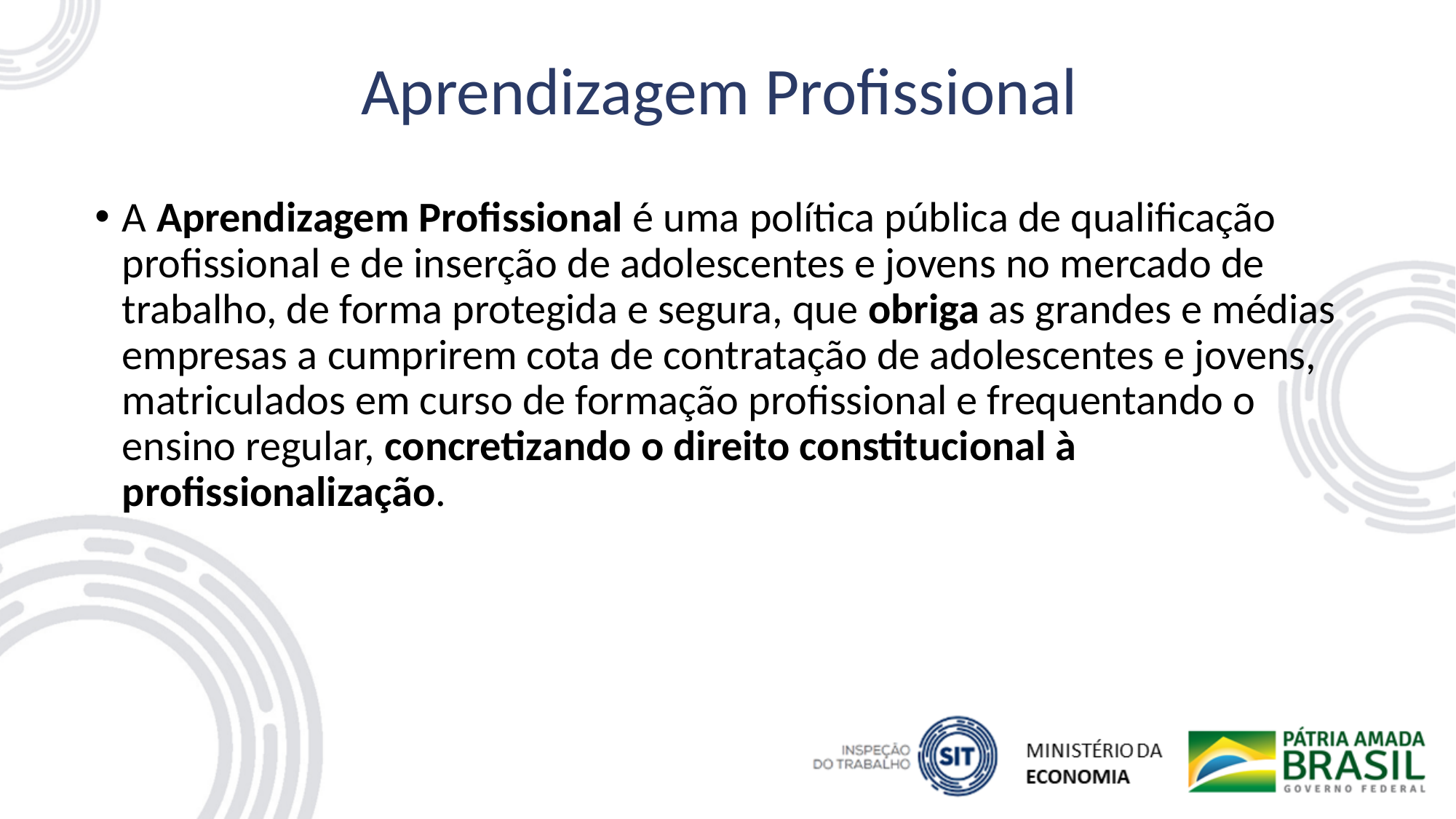

# Aprendizagem Profissional
A Aprendizagem Profissional é uma política pública de qualificação profissional e de inserção de adolescentes e jovens no mercado de trabalho, de forma protegida e segura, que obriga as grandes e médias empresas a cumprirem cota de contratação de adolescentes e jovens, matriculados em curso de formação profissional e frequentando o ensino regular, concretizando o direito constitucional à profissionalização.